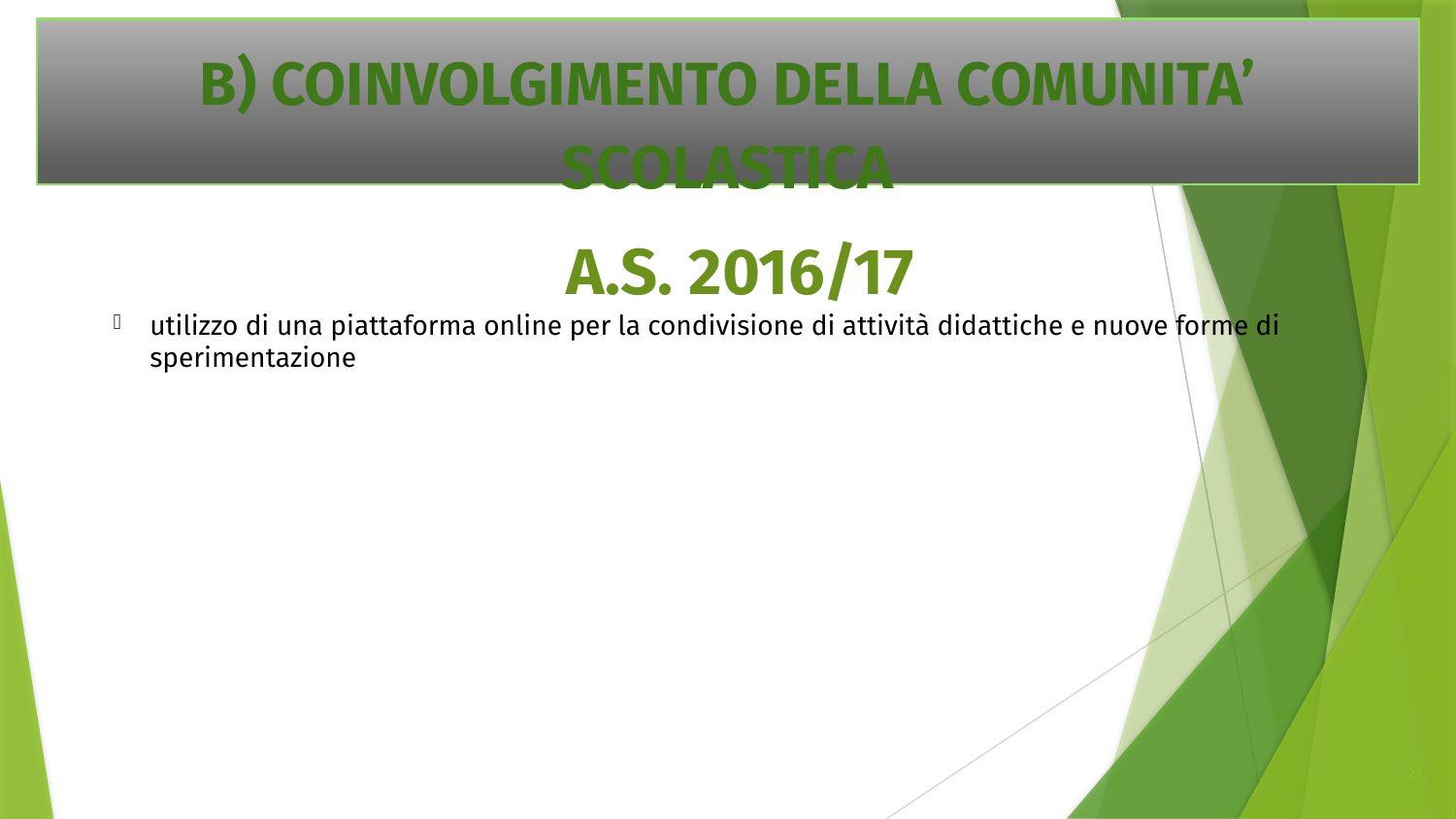

# B) COINVOLGIMENTO DELLA COMUNITA’ SCOLASTICA

A.S. 2016/17
utilizzo di una piattaforma online per la condivisione di attività didattiche e nuove forme di sperimentazione

23